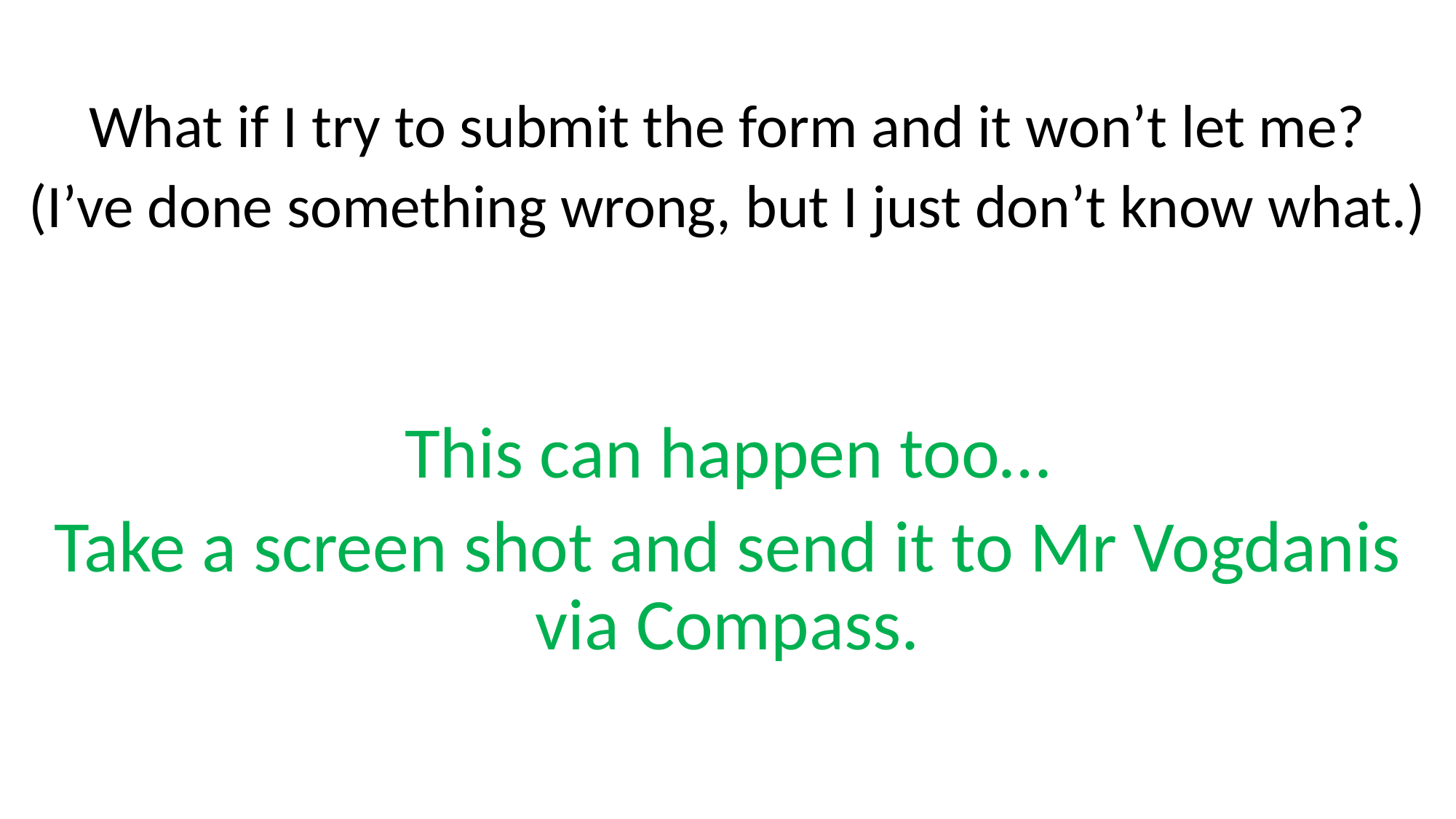

What if I try to submit the form and it won’t let me?
(I’ve done something wrong, but I just don’t know what.)
This can happen too…
Take a screen shot and send it to Mr Vogdanis via Compass.